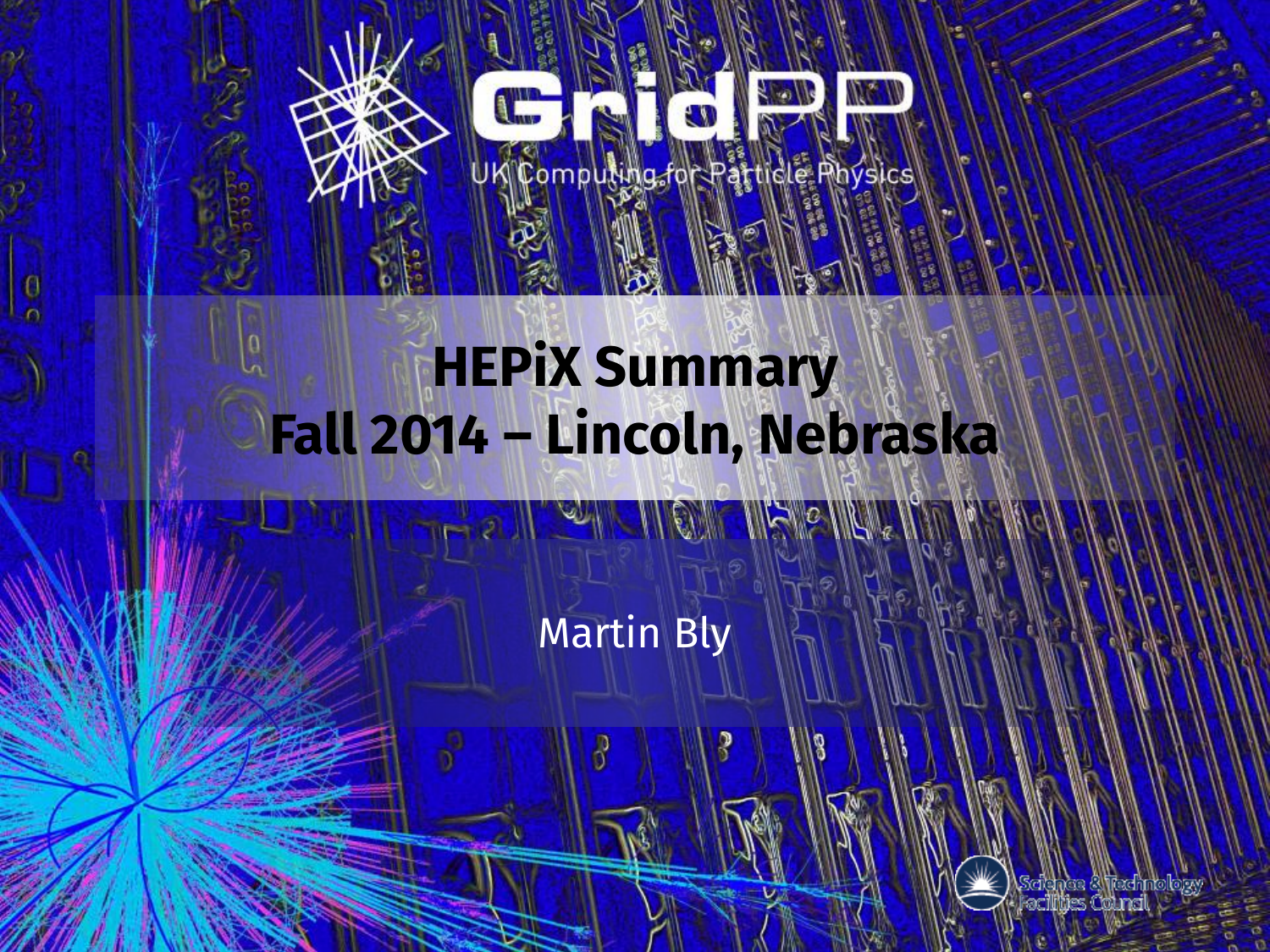

# HEPiX Summary Fall 2014 – Lincoln, Nebraska

Martin Bly